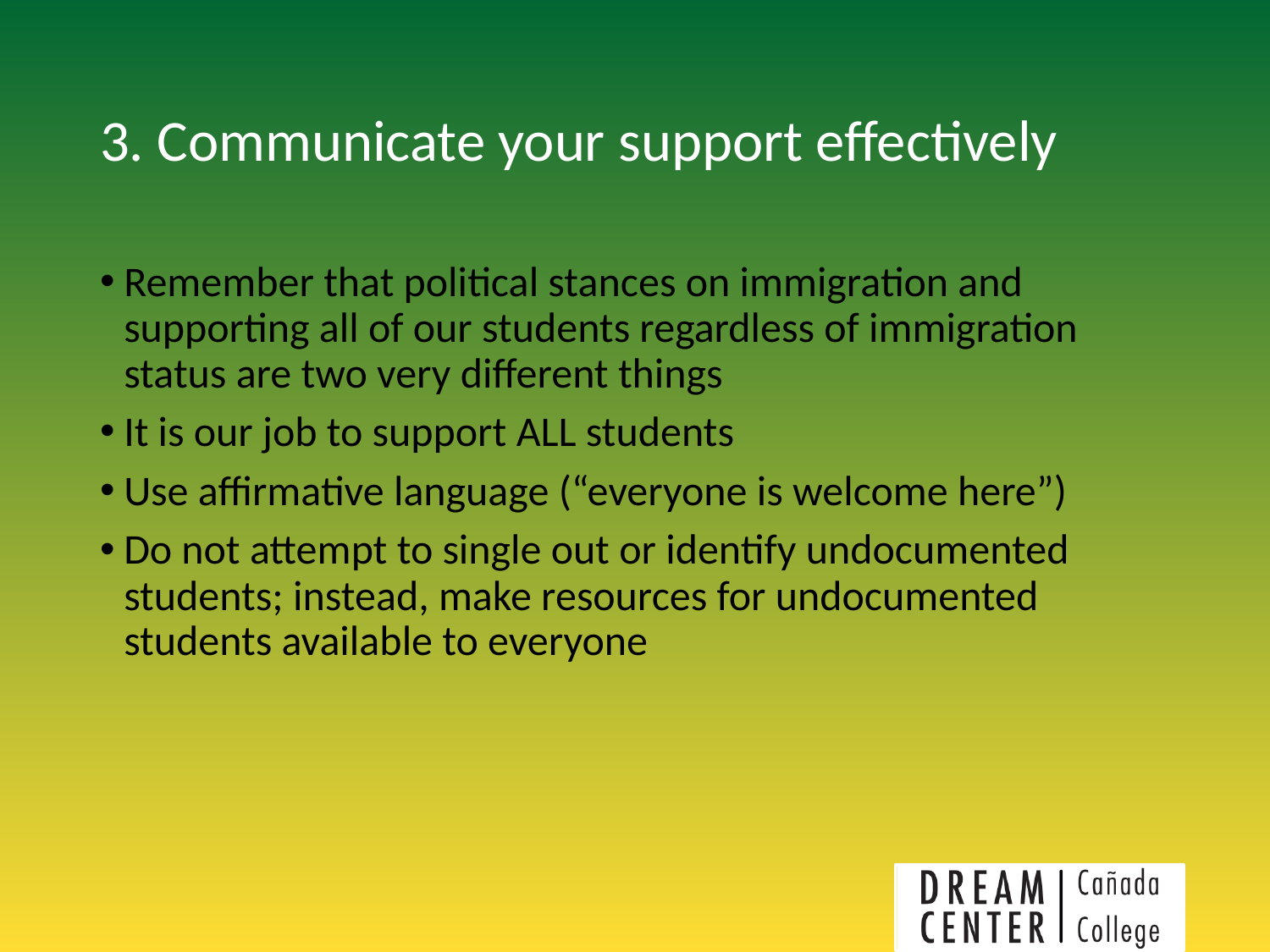

# 3. Communicate your support effectively
Remember that political stances on immigration and supporting all of our students regardless of immigration status are two very different things
It is our job to support ALL students
Use affirmative language (“everyone is welcome here”)
Do not attempt to single out or identify undocumented students; instead, make resources for undocumented students available to everyone